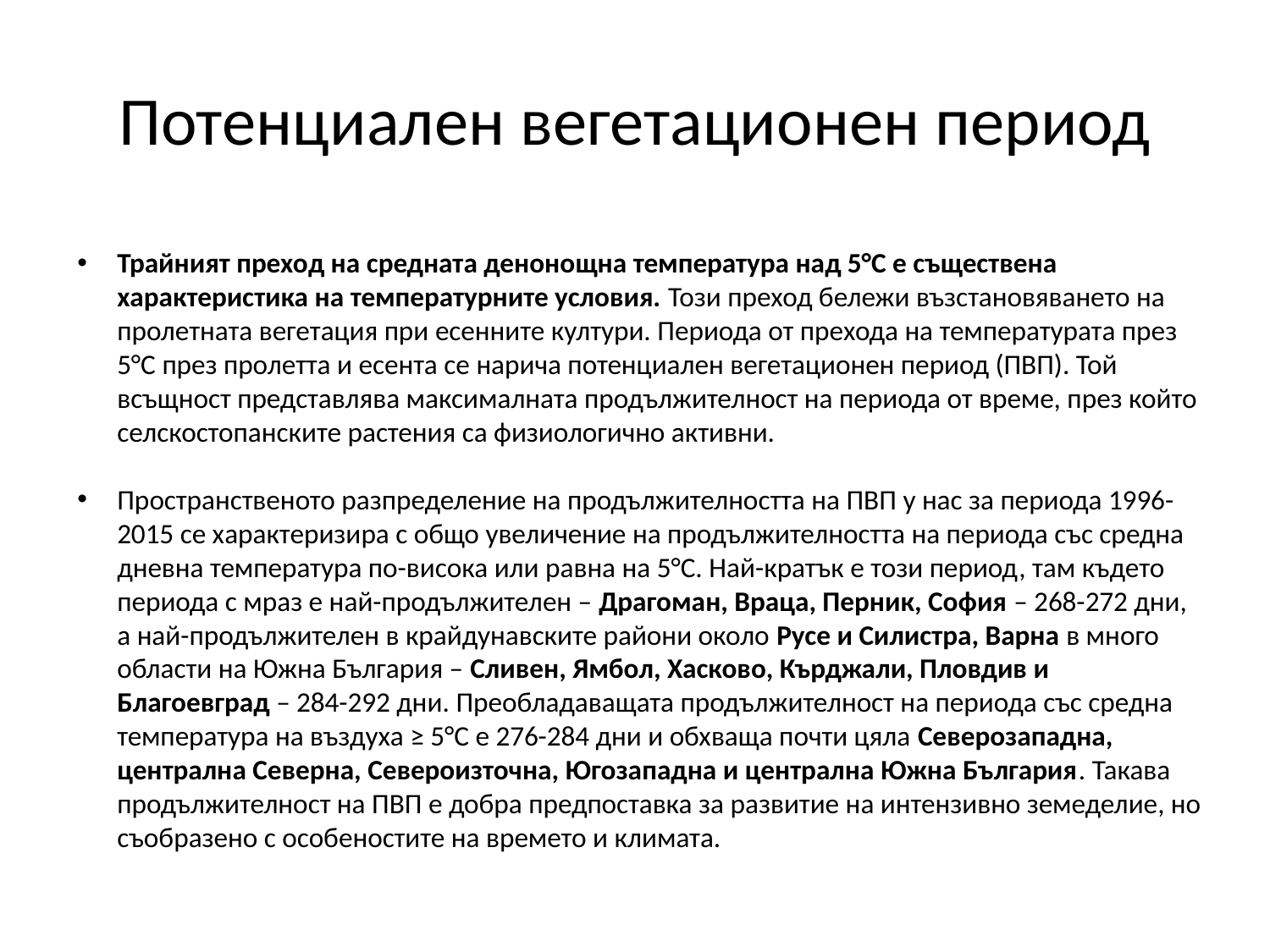

# Потенциален вегетационен период
Трайният преход на средната денонощна температура над 5°С е съществена характеристика на температурните условия. Този преход бележи възстановяването на пролетната вегетация при есенните култури. Периода от прехода на температурата през 5°С през пролетта и есента се нарича потенциален вегетационен период (ПВП). Той всъщност представлява максималната продължителност на периода от време, през който селскостопанските растения са физиологично активни.

Пространственото разпределение на продължителността на ПВП у нас за периода 1996-2015 се характеризира с общо увеличение на продължителността на периода със средна дневна температура по-висока или равна на 5°С. Най-кратък е този период, там където периода с мраз е най-продължителен – Драгоман, Враца, Перник, София – 268-272 дни, а най-продължителен в крайдунавските райони около Русе и Силистра, Варна в много области на Южна България – Сливен, Ямбол, Хасково, Кърджали, Пловдив и Благоевград – 284-292 дни. Преобладаващата продължителност на периода със средна температура на въздуха ≥ 5°С е 276-284 дни и обхваща почти цяла Северозападна, централна Северна, Североизточна, Югозападна и централна Южна България. Такава продължителност на ПВП е добра предпоставка за развитие на интензивно земеделие, но съобразено с особеностите на времето и климата.